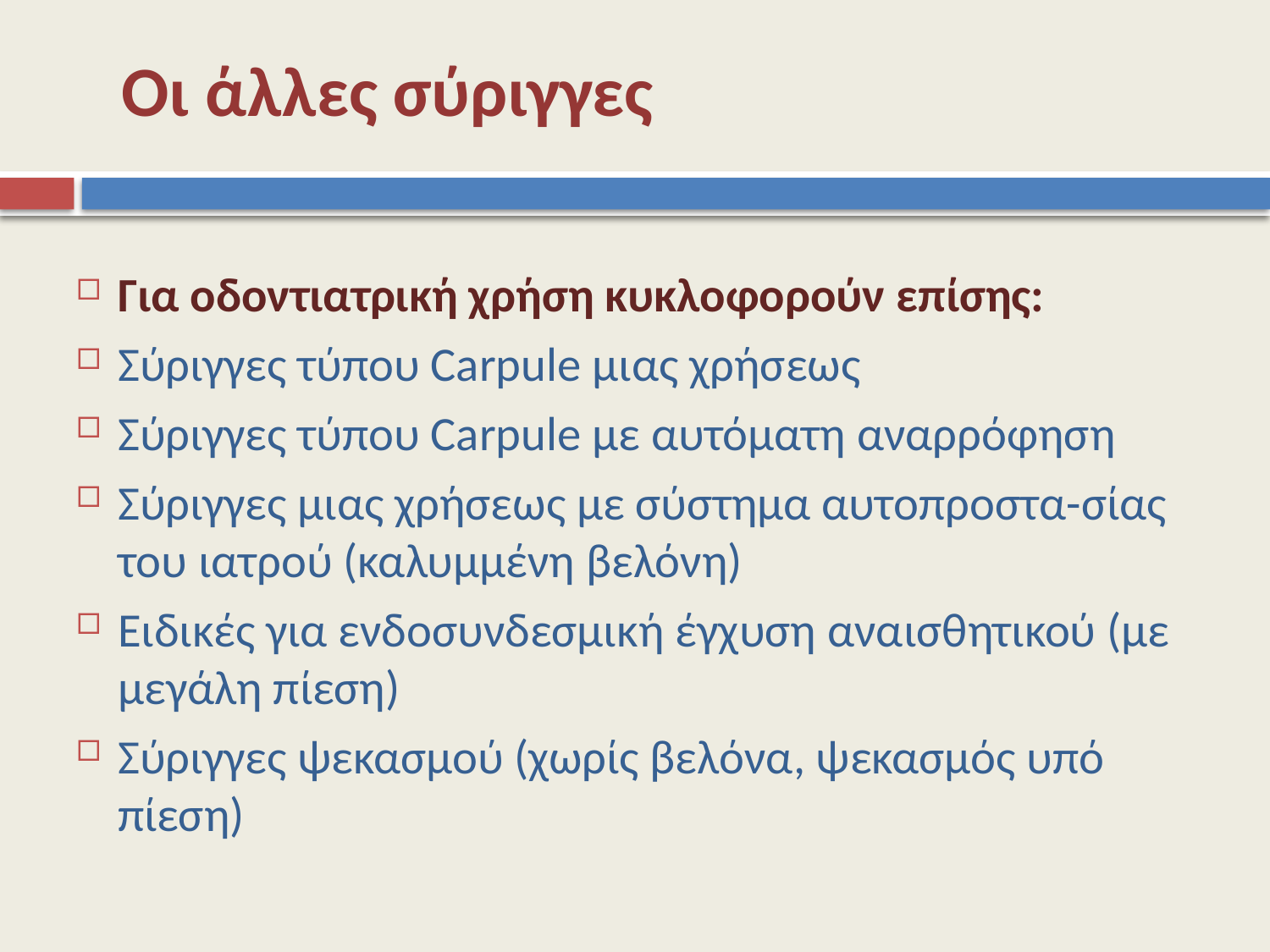

Οι άλλες σύριγγες
# Για οδοντιατρική χρήση κυκλοφορούν επίσης:
Σύριγγες τύπου Carpule μιας χρήσεως
Σύριγγες τύπου Carpule με αυτόματη αναρρόφηση
Σύριγγες μιας χρήσεως με σύστημα αυτοπροστα-σίας του ιατρού (καλυμμένη βελόνη)
Ειδικές για ενδοσυνδεσμική έγχυση αναισθητικού (με μεγάλη πίεση)
Σύριγγες ψεκασμού (χωρίς βελόνα, ψεκασμός υπό πίεση)